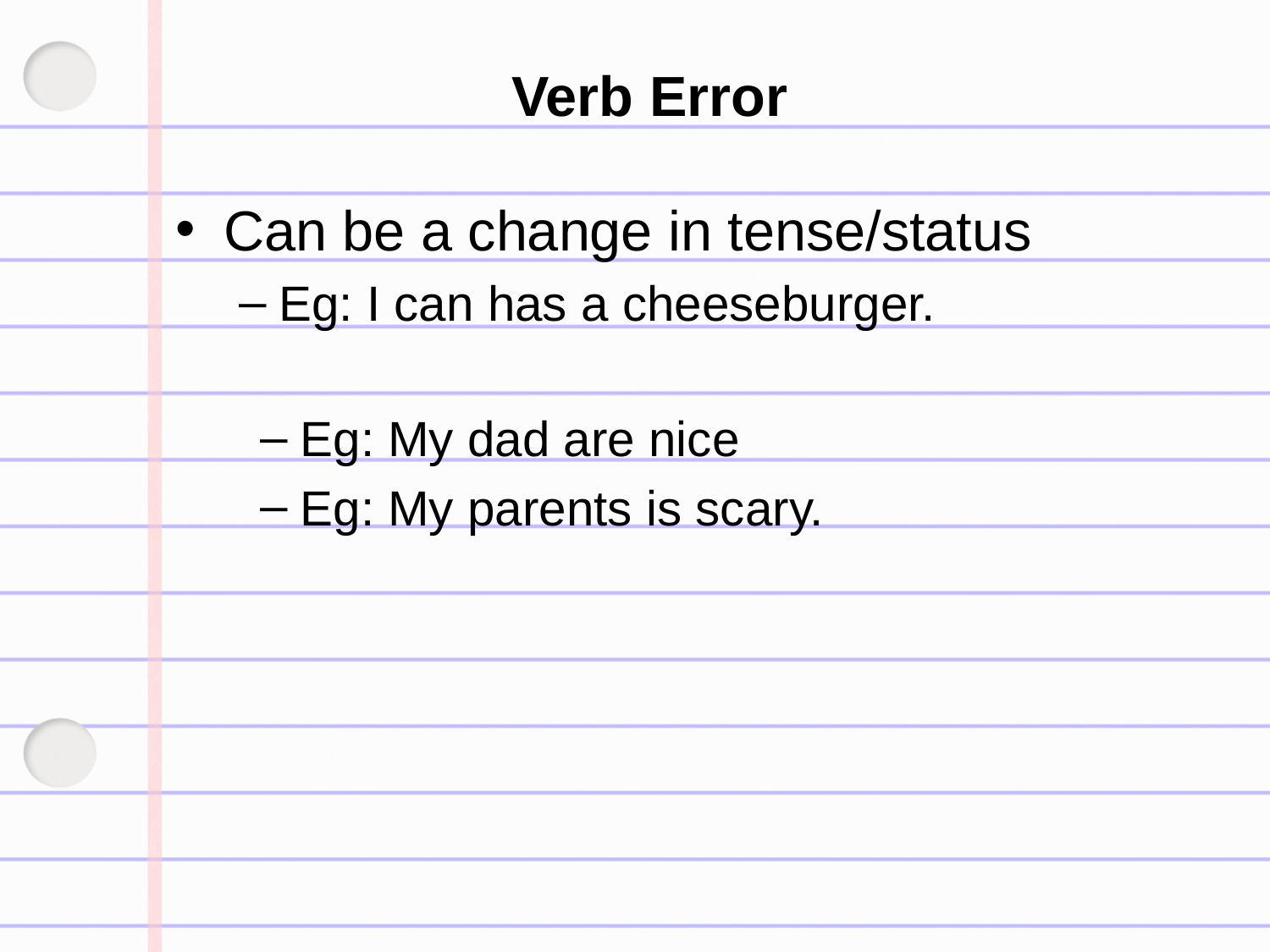

# Verb Error
Can be a change in tense/status
Eg: I can has a cheeseburger.

Eg: My dad are nice
Eg: My parents is scary.